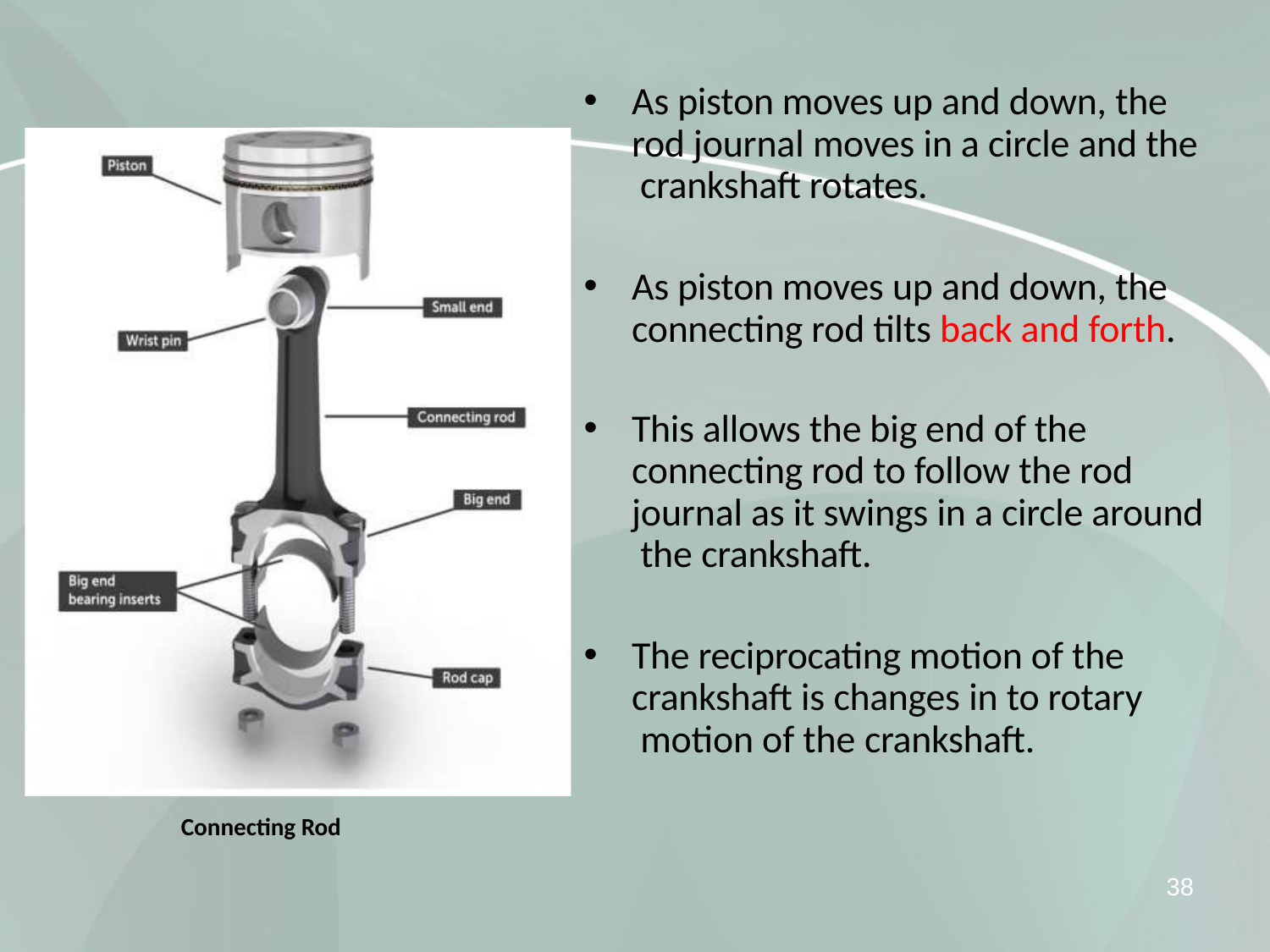

As piston moves up and down, the  rod journal moves in a circle and the  crankshaft rotates.

As piston moves up and down, the  connecting rod tilts back and forth.

This allows the big end of the  connecting rod to follow the rod  journal as it swings in a circle around  the crankshaft.

The reciprocating motion of the  crankshaft is changes in to rotary  motion of the crankshaft.

 Connecting Rod
38